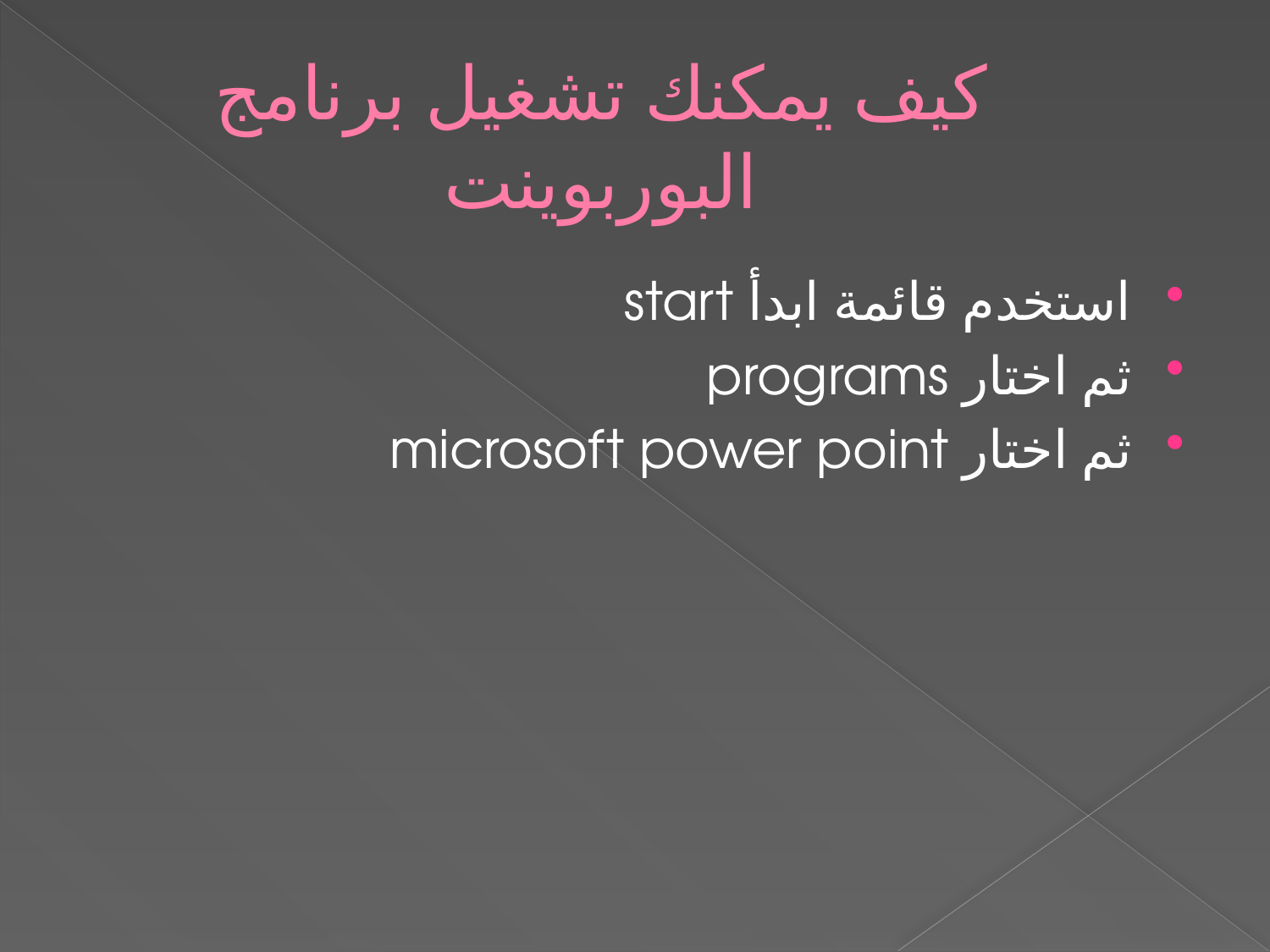

# كيف يمكنك تشغيل برنامج البوربوينت
استخدم قائمة ابدأ start
ثم اختار programs
ثم اختار microsoft power point